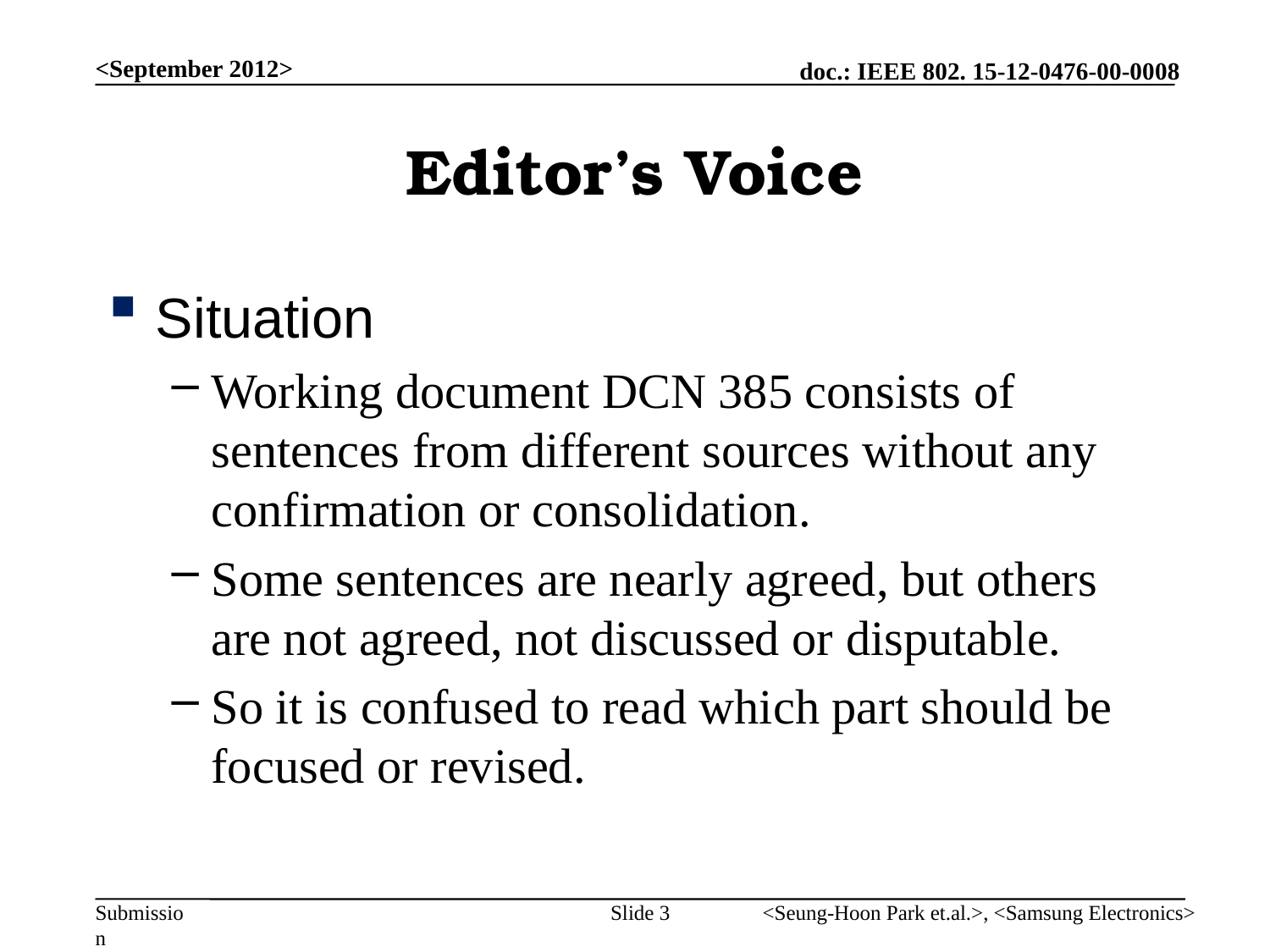

<September 2012>
# Editor’s Voice
Situation
Working document DCN 385 consists of sentences from different sources without any confirmation or consolidation.
Some sentences are nearly agreed, but others are not agreed, not discussed or disputable.
So it is confused to read which part should be focused or revised.

Slide 3
<Seung-Hoon Park et.al.>, <Samsung Electronics>